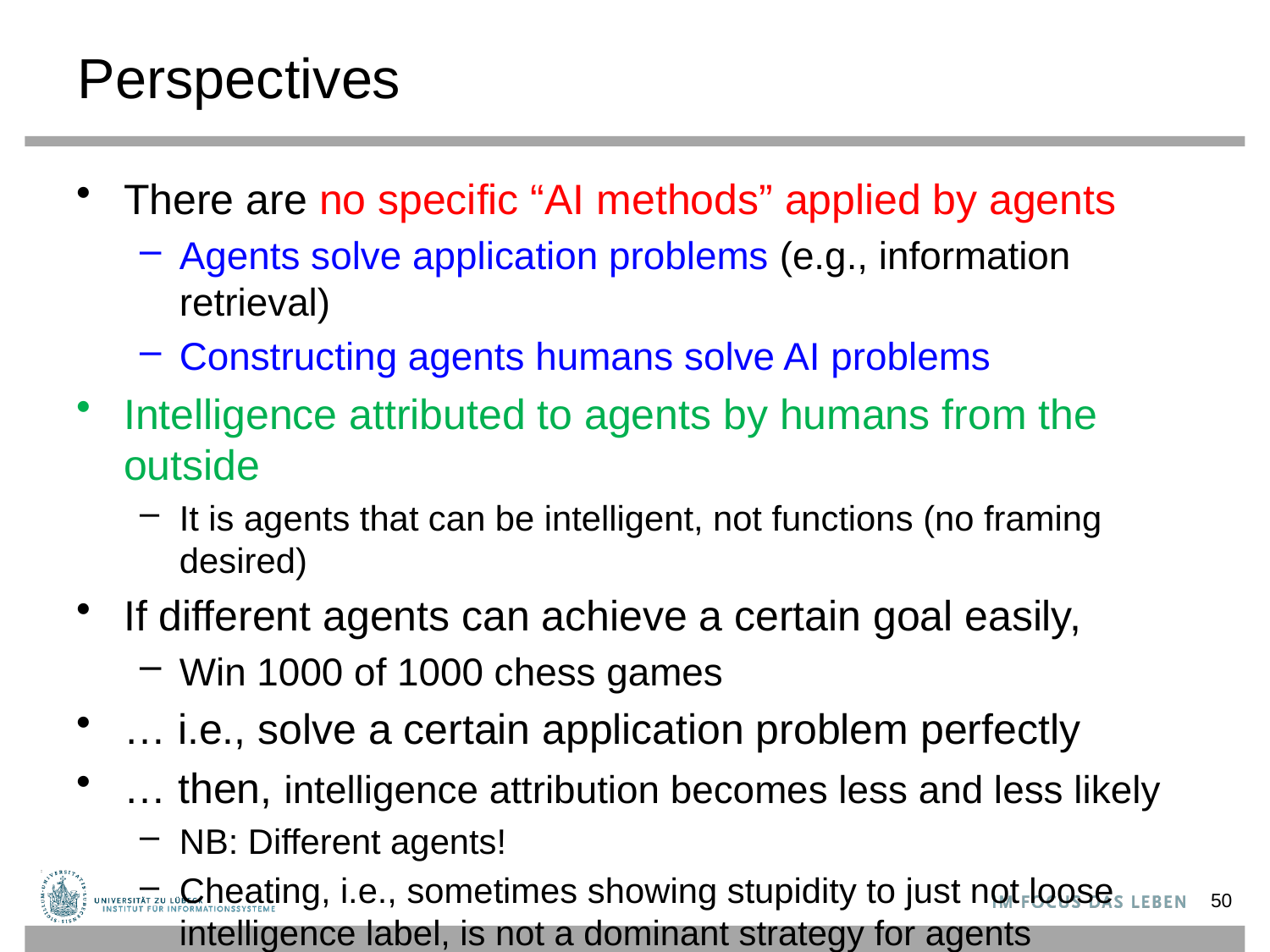

# Perspectives
There are no specific “AI methods” applied by agents
Agents solve application problems (e.g., information retrieval)
Constructing agents humans solve AI problems
Intelligence attributed to agents by humans from the outside
It is agents that can be intelligent, not functions (no framing desired)
If different agents can achieve a certain goal easily,
Win 1000 of 1000 chess games
… i.e., solve a certain application problem perfectly
… then, intelligence attribution becomes less and less likely
NB: Different agents!
Cheating, i.e., sometimes showing stupidity to just not loose intelligence label, is not a dominant strategy for agents
50